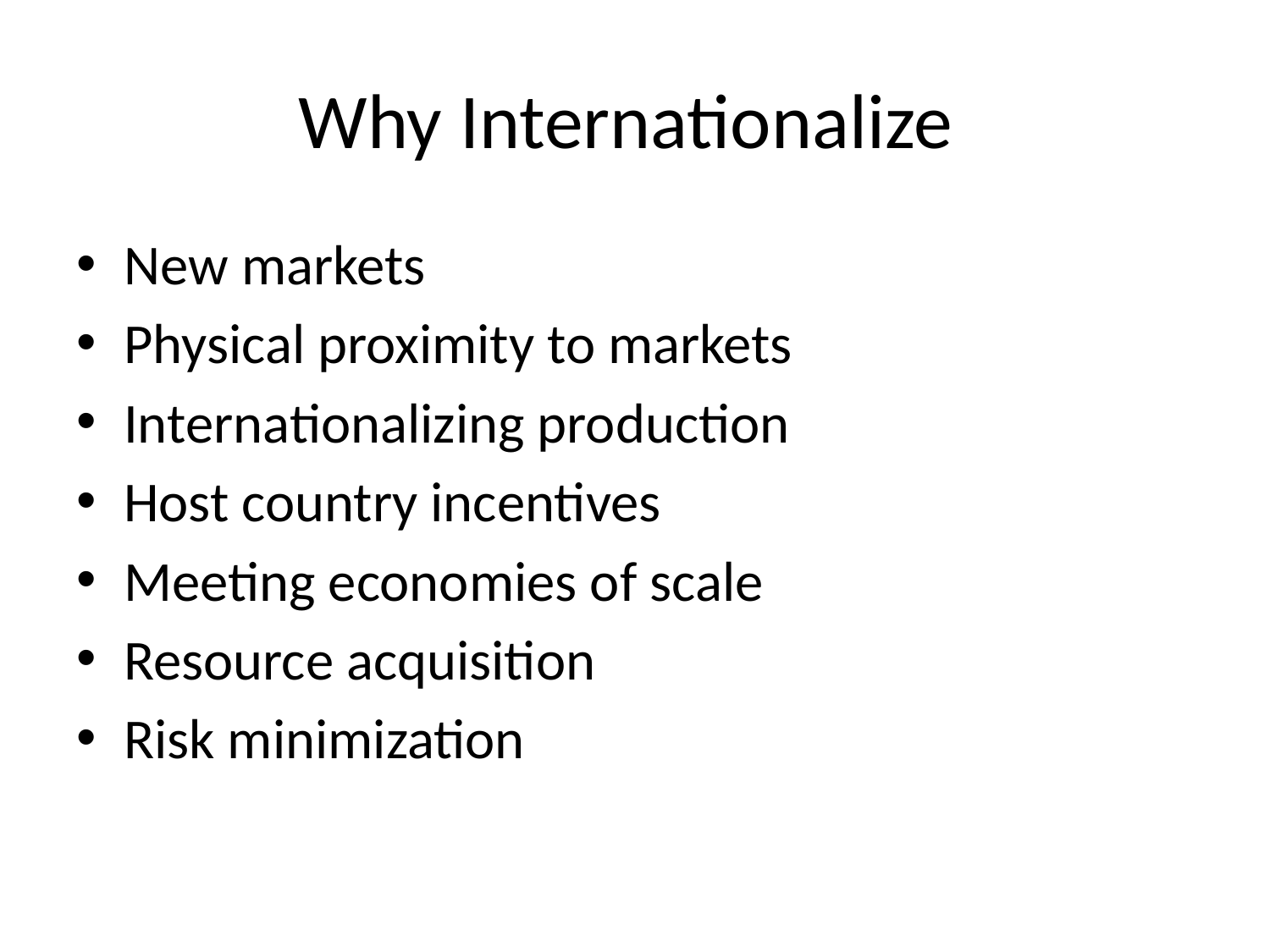

# Why Internationalize
New markets
Physical proximity to markets
Internationalizing production
Host country incentives
Meeting economies of scale
Resource acquisition
Risk minimization